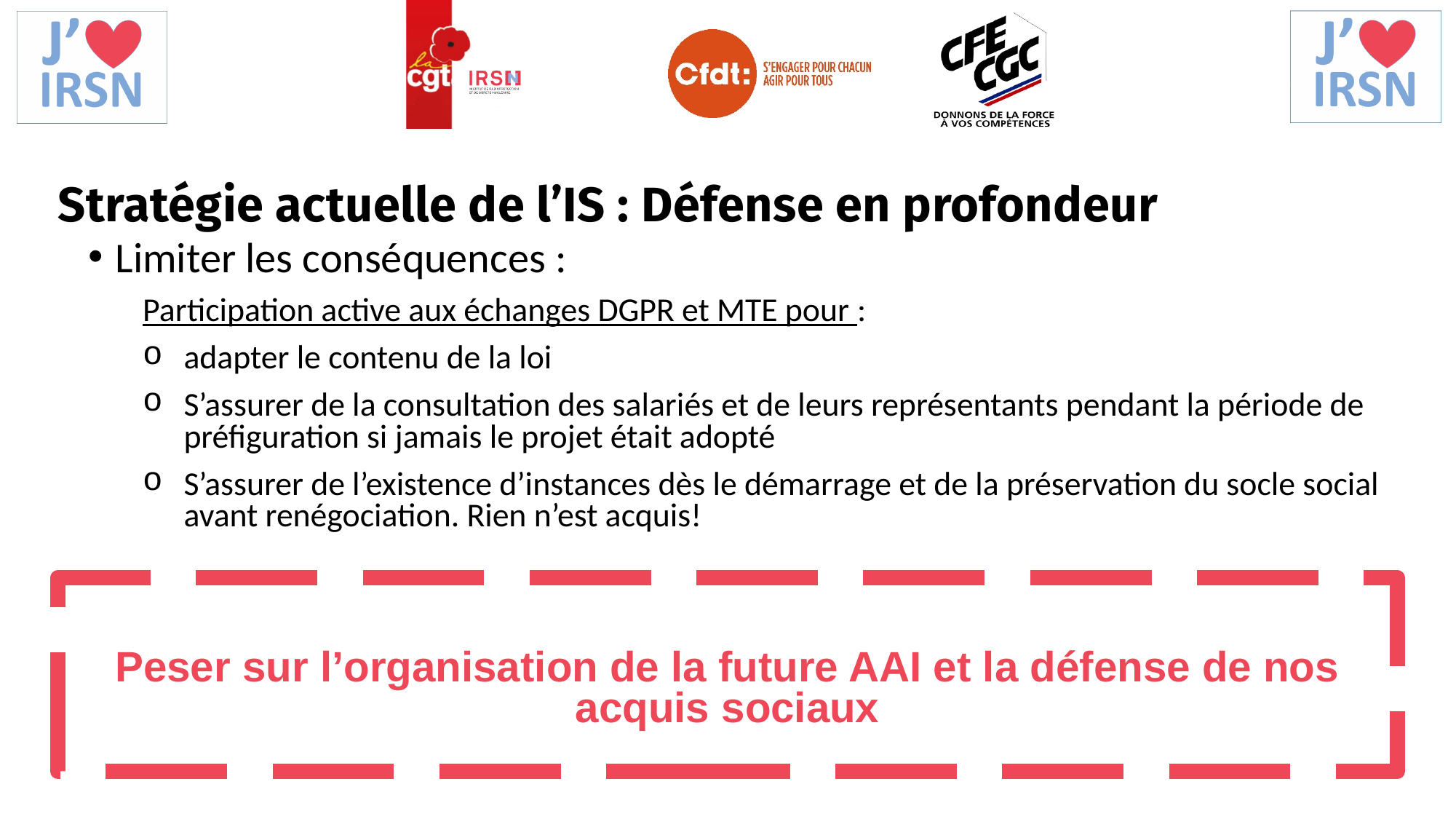

Stratégie actuelle de l’IS : Défense en profondeur
Limiter les conséquences :
Participation active aux échanges DGPR et MTE pour :
adapter le contenu de la loi
S’assurer de la consultation des salariés et de leurs représentants pendant la période de préfiguration si jamais le projet était adopté
S’assurer de l’existence d’instances dès le démarrage et de la préservation du socle social avant renégociation. Rien n’est acquis!

Peser sur l’organisation de la future AAI et la défense de nos acquis sociaux